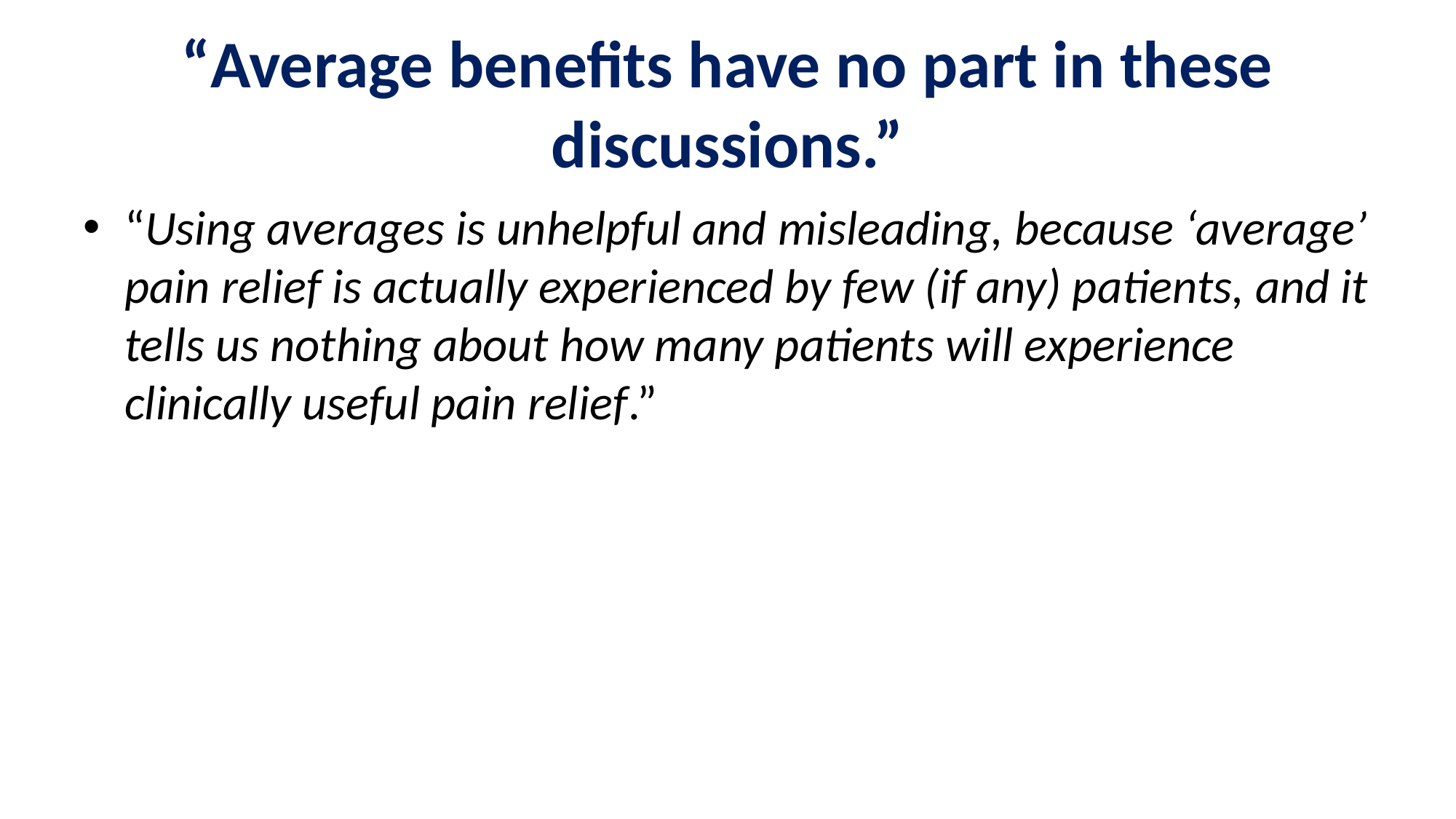

# “Average benefits have no part in these discussions.”
“Using averages is unhelpful and misleading, because ‘average’ pain relief is actually experienced by few (if any) patients, and it tells us nothing about how many patients will experience clinically useful pain relief.”